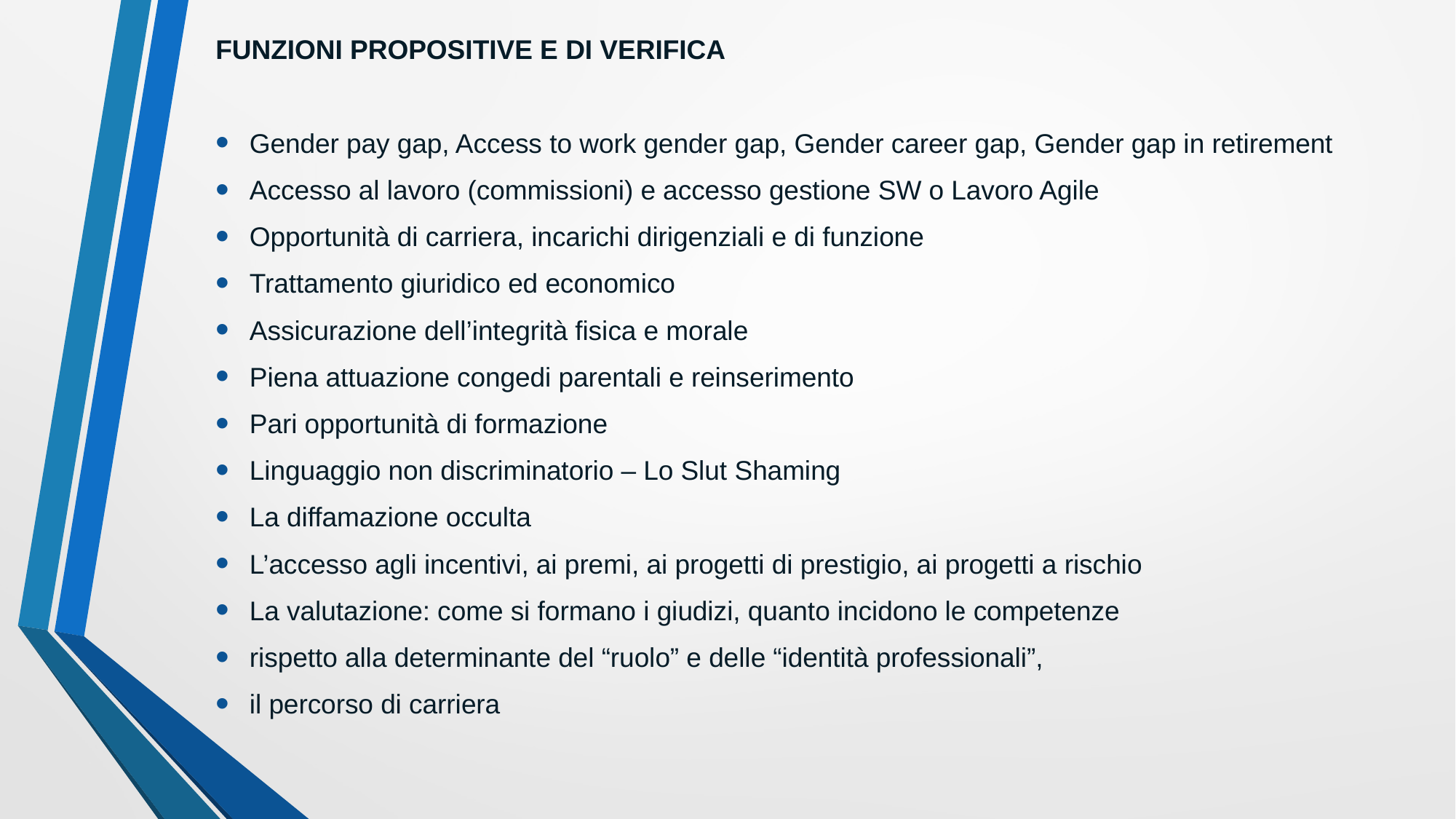

FUNZIONI PROPOSITIVE E DI VERIFICA

Gender pay gap, Access to work gender gap, Gender career gap, Gender gap in retirement
Accesso al lavoro (commissioni) e accesso gestione SW o Lavoro Agile
Opportunità di carriera, incarichi dirigenziali e di funzione
Trattamento giuridico ed economico
Assicurazione dell’integrità fisica e morale
Piena attuazione congedi parentali e reinserimento
Pari opportunità di formazione
Linguaggio non discriminatorio – Lo Slut Shaming
La diffamazione occulta
L’accesso agli incentivi, ai premi, ai progetti di prestigio, ai progetti a rischio
La valutazione: come si formano i giudizi, quanto incidono le competenze
rispetto alla determinante del “ruolo” e delle “identità professionali”,
il percorso di carriera